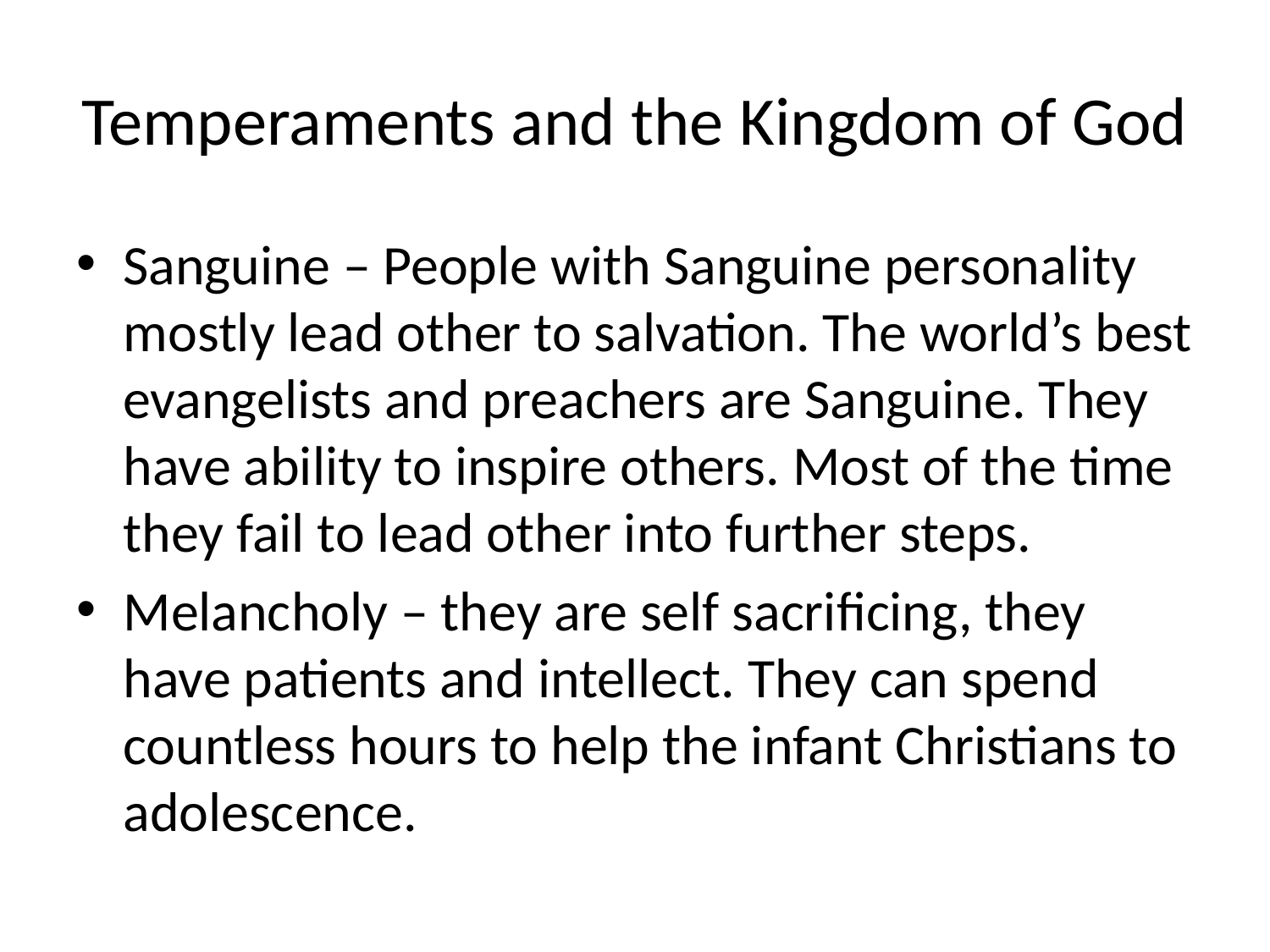

# Temperaments and the Kingdom of God
Sanguine – People with Sanguine personality mostly lead other to salvation. The world’s best evangelists and preachers are Sanguine. They have ability to inspire others. Most of the time they fail to lead other into further steps.
Melancholy – they are self sacrificing, they have patients and intellect. They can spend countless hours to help the infant Christians to adolescence.